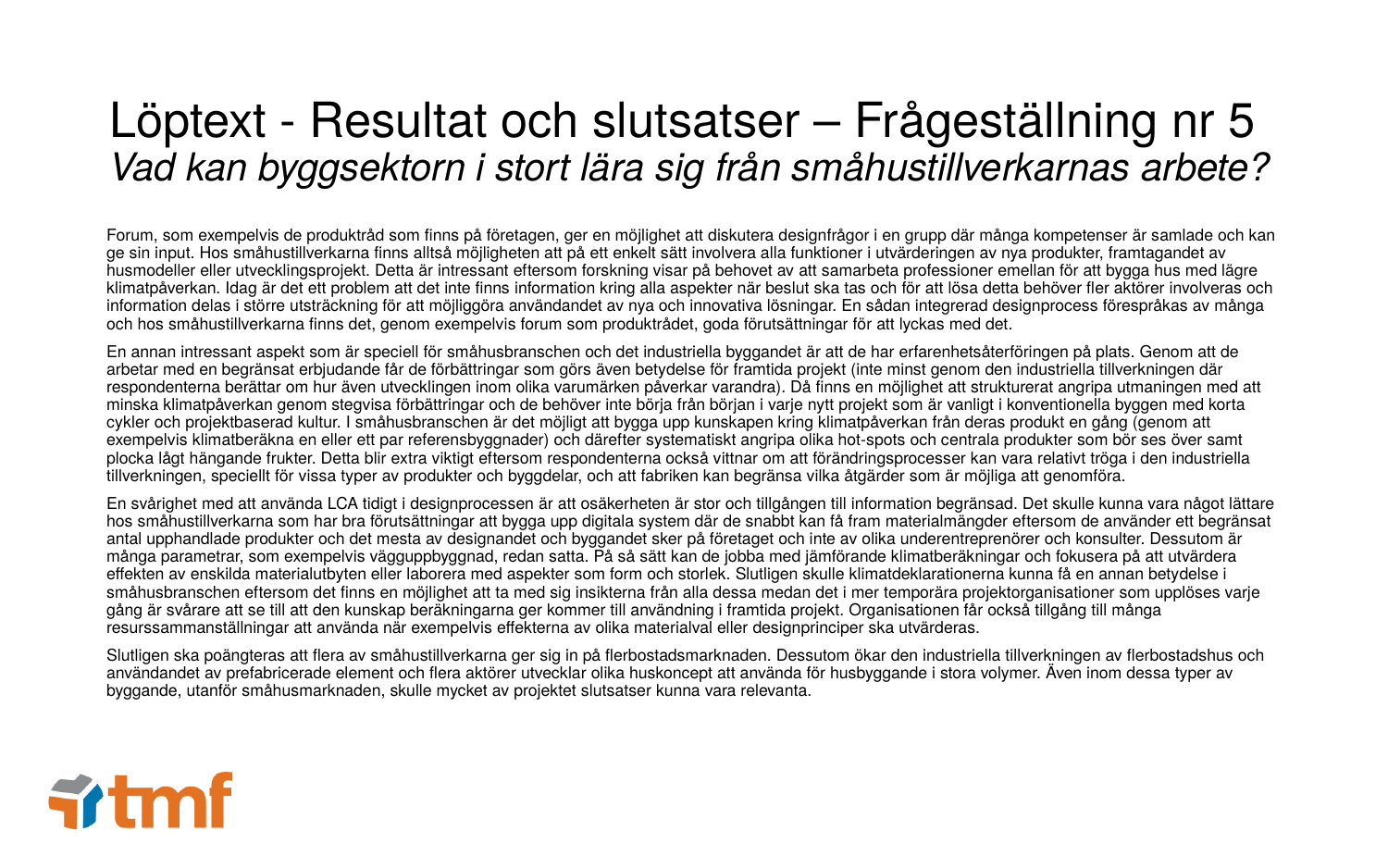

# Löptext - Resultat och slutsatser – Frågeställning nr 5 Vad kan byggsektorn i stort lära sig från småhustillverkarnas arbete?
Forum, som exempelvis de produktråd som finns på företagen, ger en möjlighet att diskutera designfrågor i en grupp där många kompetenser är samlade och kan ge sin input. Hos småhustillverkarna finns alltså möjligheten att på ett enkelt sätt involvera alla funktioner i utvärderingen av nya produkter, framtagandet av husmodeller eller utvecklingsprojekt. Detta är intressant eftersom forskning visar på behovet av att samarbeta professioner emellan för att bygga hus med lägre klimatpåverkan. Idag är det ett problem att det inte finns information kring alla aspekter när beslut ska tas och för att lösa detta behöver fler aktörer involveras och information delas i större utsträckning för att möjliggöra användandet av nya och innovativa lösningar. En sådan integrerad designprocess förespråkas av många och hos småhustillverkarna finns det, genom exempelvis forum som produktrådet, goda förutsättningar för att lyckas med det.
En annan intressant aspekt som är speciell för småhusbranschen och det industriella byggandet är att de har erfarenhetsåterföringen på plats. Genom att de arbetar med en begränsat erbjudande får de förbättringar som görs även betydelse för framtida projekt (inte minst genom den industriella tillverkningen där respondenterna berättar om hur även utvecklingen inom olika varumärken påverkar varandra). Då finns en möjlighet att strukturerat angripa utmaningen med att minska klimatpåverkan genom stegvisa förbättringar och de behöver inte börja från början i varje nytt projekt som är vanligt i konventionella byggen med korta cykler och projektbaserad kultur. I småhusbranschen är det möjligt att bygga upp kunskapen kring klimatpåverkan från deras produkt en gång (genom att exempelvis klimatberäkna en eller ett par referensbyggnader) och därefter systematiskt angripa olika hot-spots och centrala produkter som bör ses över samt plocka lågt hängande frukter. Detta blir extra viktigt eftersom respondenterna också vittnar om att förändringsprocesser kan vara relativt tröga i den industriella tillverkningen, speciellt för vissa typer av produkter och byggdelar, och att fabriken kan begränsa vilka åtgärder som är möjliga att genomföra.
En svårighet med att använda LCA tidigt i designprocessen är att osäkerheten är stor och tillgången till information begränsad. Det skulle kunna vara något lättare hos småhustillverkarna som har bra förutsättningar att bygga upp digitala system där de snabbt kan få fram materialmängder eftersom de använder ett begränsat antal upphandlade produkter och det mesta av designandet och byggandet sker på företaget och inte av olika underentreprenörer och konsulter. Dessutom är många parametrar, som exempelvis vägguppbyggnad, redan satta. På så sätt kan de jobba med jämförande klimatberäkningar och fokusera på att utvärdera effekten av enskilda materialutbyten eller laborera med aspekter som form och storlek. Slutligen skulle klimatdeklarationerna kunna få en annan betydelse i småhusbranschen eftersom det finns en möjlighet att ta med sig insikterna från alla dessa medan det i mer temporära projektorganisationer som upplöses varje gång är svårare att se till att den kunskap beräkningarna ger kommer till användning i framtida projekt. Organisationen får också tillgång till många resurssammanställningar att använda när exempelvis effekterna av olika materialval eller designprinciper ska utvärderas.
Slutligen ska poängteras att flera av småhustillverkarna ger sig in på flerbostadsmarknaden. Dessutom ökar den industriella tillverkningen av flerbostadshus och användandet av prefabricerade element och flera aktörer utvecklar olika huskoncept att använda för husbyggande i stora volymer. Även inom dessa typer av byggande, utanför småhusmarknaden, skulle mycket av projektet slutsatser kunna vara relevanta.